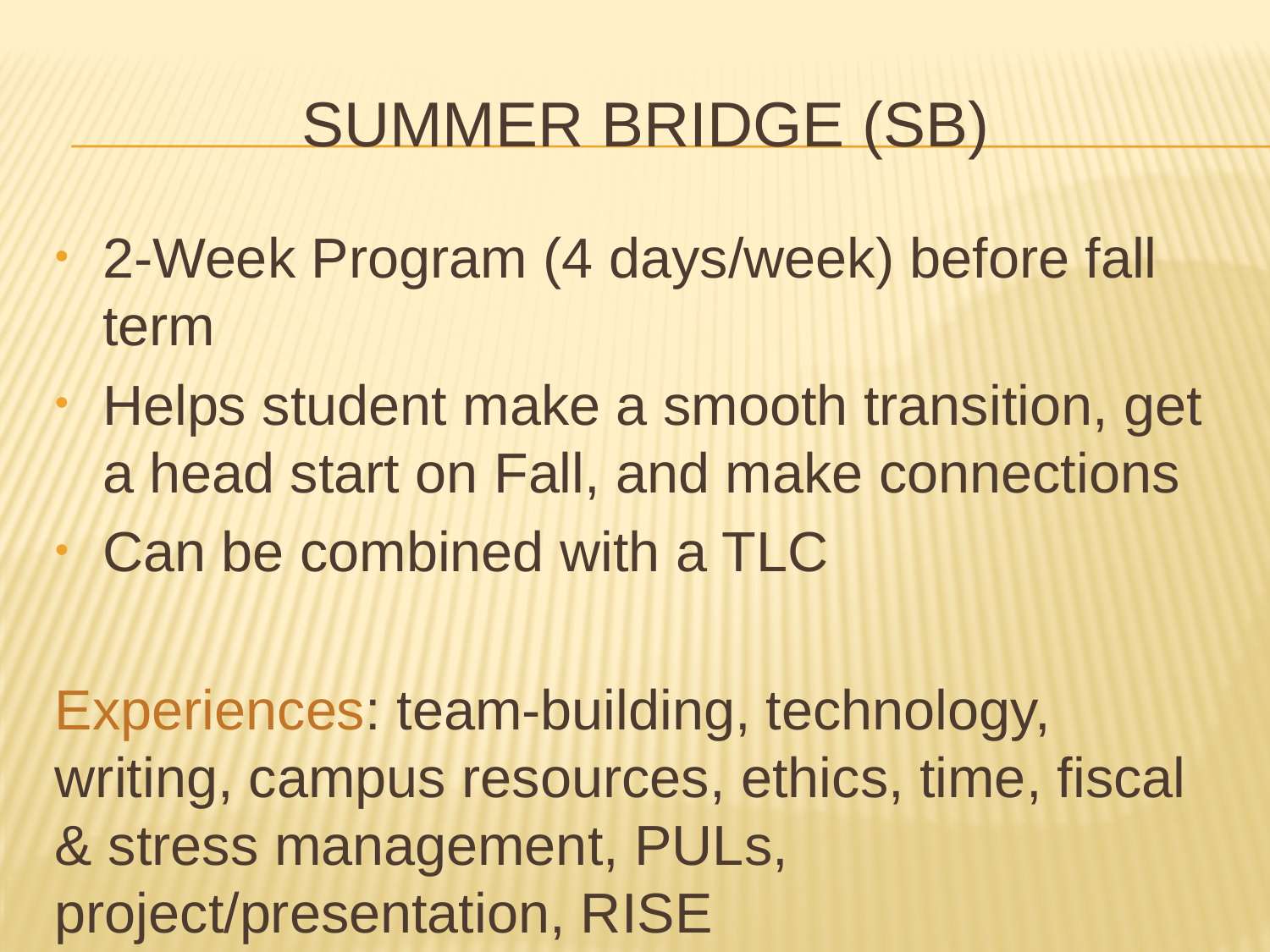

# Summer bridge (sb)
2-Week Program (4 days/week) before fall term
Helps student make a smooth transition, get a head start on Fall, and make connections
Can be combined with a TLC

Experiences: team-building, technology, writing, campus resources, ethics, time, fiscal & stress management, PULs, project/presentation, RISE